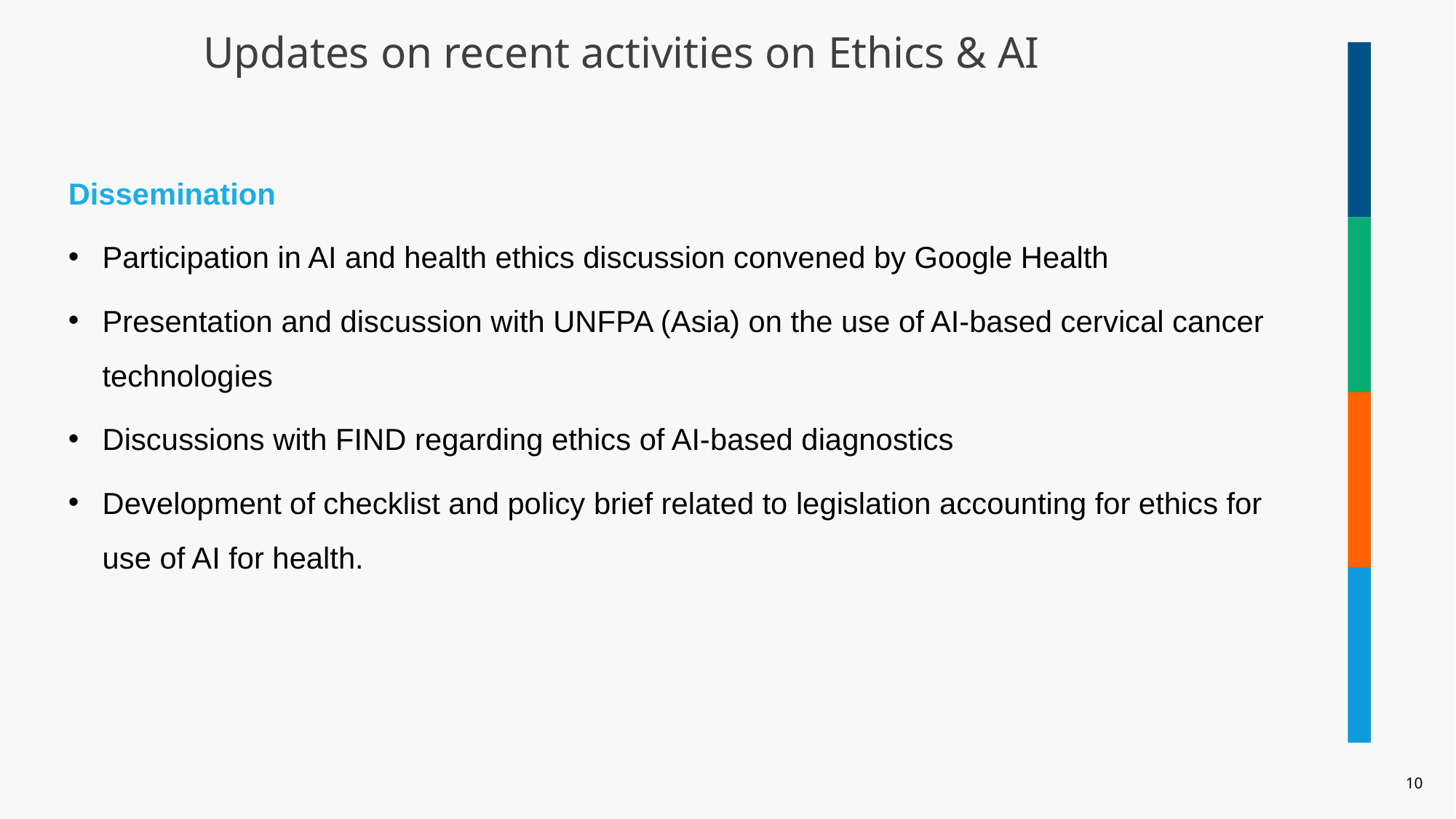

Updates on recent activities on Ethics & AI

Dissemination
Participation in AI and health ethics discussion convened by Google Health
Presentation and discussion with UNFPA (Asia) on the use of AI-based cervical cancer technologies
Discussions with FIND regarding ethics of AI-based diagnostics
Development of checklist and policy brief related to legislation accounting for ethics for use of AI for health.

10